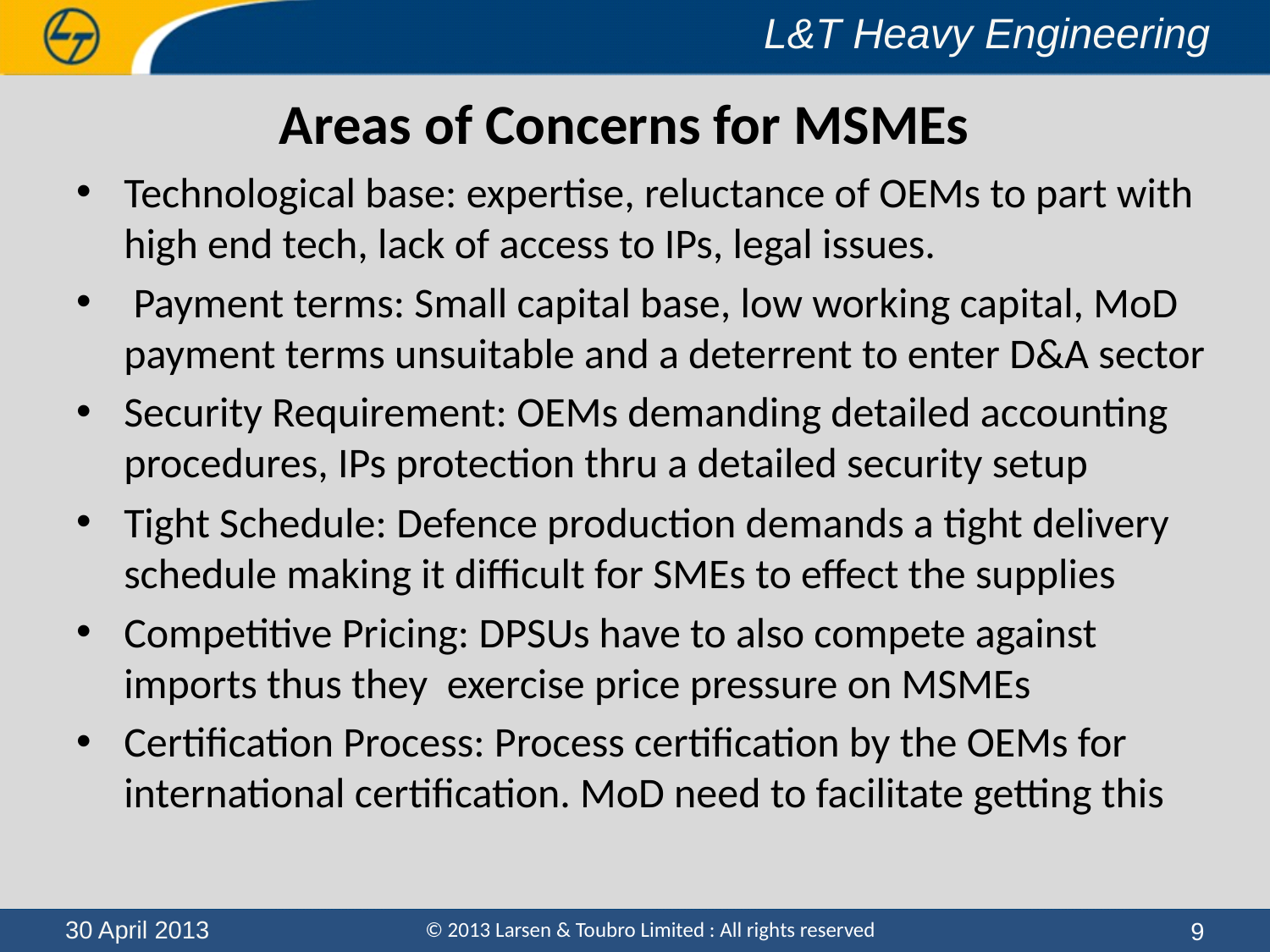

# Areas of Concerns for MSMEs
Technological base: expertise, reluctance of OEMs to part with high end tech, lack of access to IPs, legal issues.
 Payment terms: Small capital base, low working capital, MoD payment terms unsuitable and a deterrent to enter D&A sector
Security Requirement: OEMs demanding detailed accounting procedures, IPs protection thru a detailed security setup
Tight Schedule: Defence production demands a tight delivery schedule making it difficult for SMEs to effect the supplies
Competitive Pricing: DPSUs have to also compete against imports thus they  exercise price pressure on MSMEs
Certification Process: Process certification by the OEMs for international certification. MoD need to facilitate getting this
9